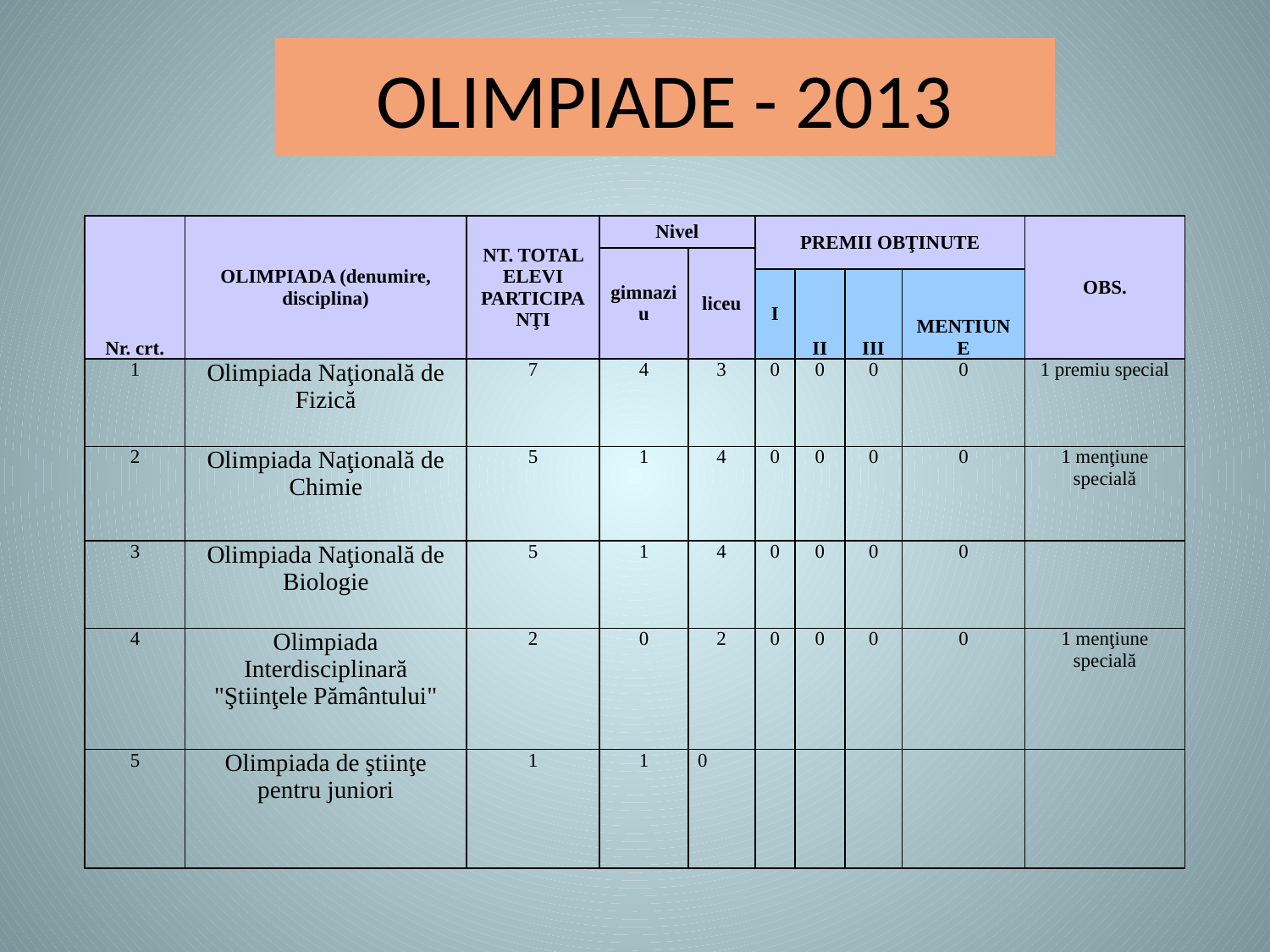

# OLIMPIADE - 2013
| Nr. crt. | OLIMPIADA (denumire, disciplina) | NT. TOTAL ELEVI PARTICIPANŢI | Nivel |  | PREMII OBŢINUTE |  |  |  | OBS. |
| --- | --- | --- | --- | --- | --- | --- | --- | --- | --- |
|  |  |  | gimnaziu | liceu |  |  |  |  |  |
|  |  |  |  |  | I | II | III | MENTIUNE |  |
| 1 | Olimpiada Naţională de Fizică | 7 | 4 | 3 | 0 | 0 | 0 | 0 | 1 premiu special |
| 2 | Olimpiada Naţională de Chimie | 5 | 1 | 4 | 0 | 0 | 0 | 0 | 1 menţiune specială |
| 3 | Olimpiada Naţională de Biologie | 5 | 1 | 4 | 0 | 0 | 0 | 0 |  |
| 4 | Olimpiada Interdisciplinară "Ştiinţele Pământului" | 2 | 0 | 2 | 0 | 0 | 0 | 0 | 1 menţiune specială |
| 5 | Olimpiada de ştiinţe pentru juniori | 1 | 1 | 0 |  |  |  |  |  |
|  |  |  |  |  |  |  |  |  |  |